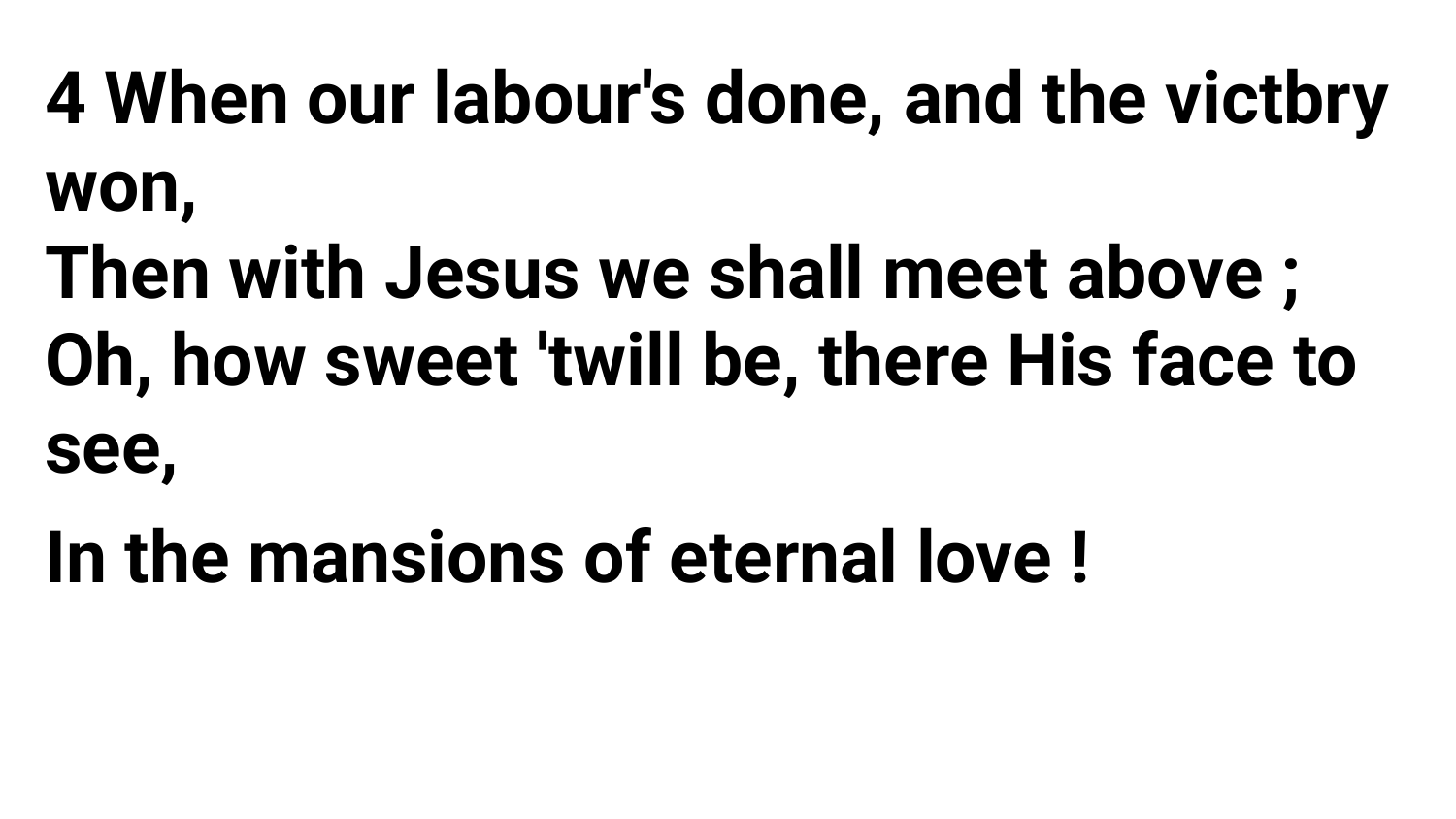

4 When our labour's done, and the victbry won,
Then with Jesus we shall meet above ;
Oh, how sweet 'twill be, there His face to see,
In the mansions of eternal love !